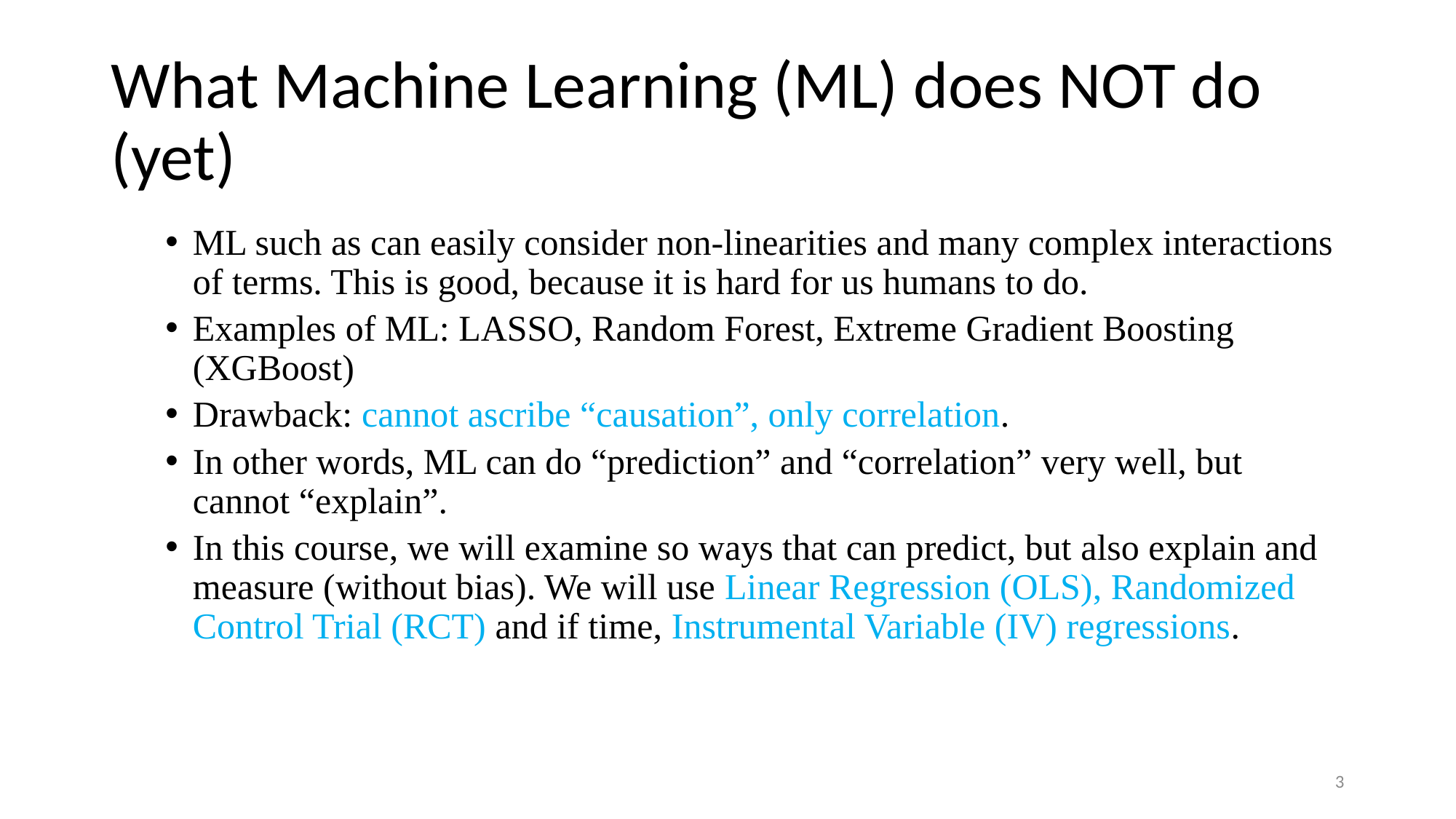

# What Machine Learning (ML) does NOT do (yet)
ML such as can easily consider non-linearities and many complex interactions of terms. This is good, because it is hard for us humans to do.
Examples of ML: LASSO, Random Forest, Extreme Gradient Boosting (XGBoost)
Drawback: cannot ascribe “causation”, only correlation.
In other words, ML can do “prediction” and “correlation” very well, but cannot “explain”.
In this course, we will examine so ways that can predict, but also explain and measure (without bias). We will use Linear Regression (OLS), Randomized Control Trial (RCT) and if time, Instrumental Variable (IV) regressions.
3